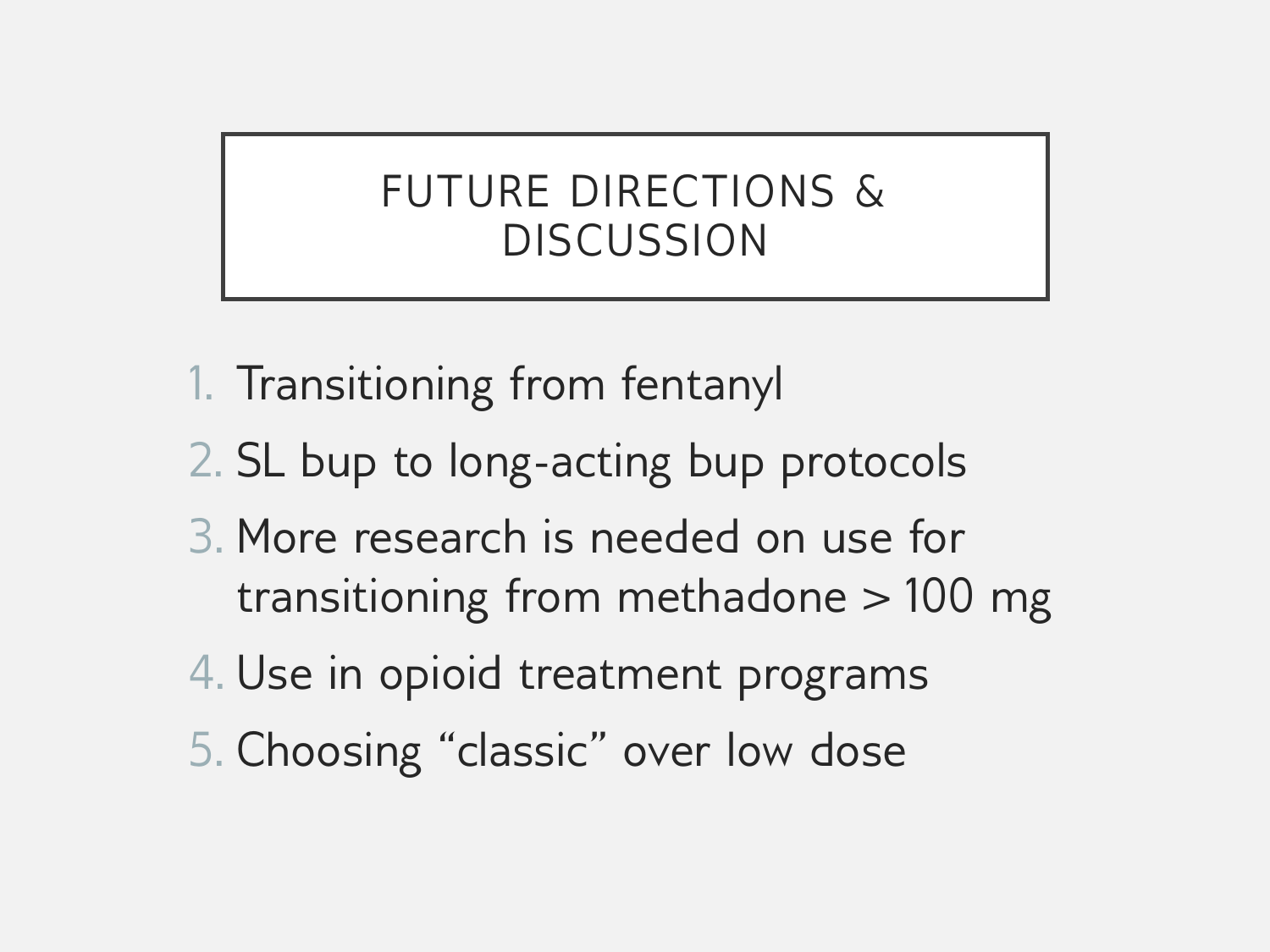

# Future directions & Discussion
Transitioning from fentanyl
SL bup to long-acting bup protocols
More research is needed on use for transitioning from methadone > 100 mg
Use in opioid treatment programs
Choosing “classic” over low dose